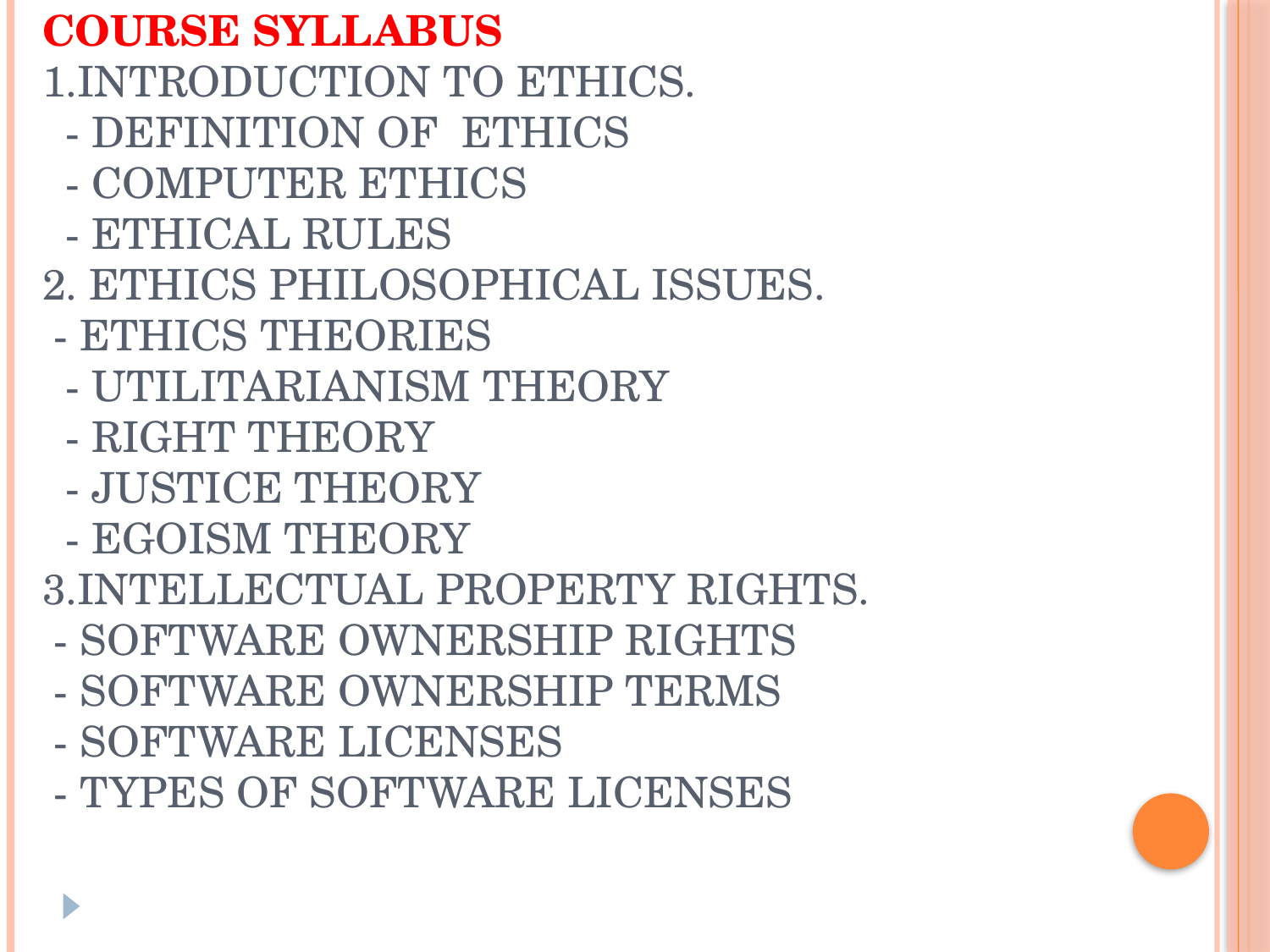

# Course Syllabus 1.Introduction to Ethics. - Definition of  Ethics - Computer Ethics - Ethical rules 2. Ethics Philosophical Issues. - Ethics Theories - Utilitarianism Theory - Right Theory - Justice Theory - Egoism Theory 3.Intellectual Property Rights. - Software ownership rights - Software Ownership Terms - Software licenses - types of software licenses